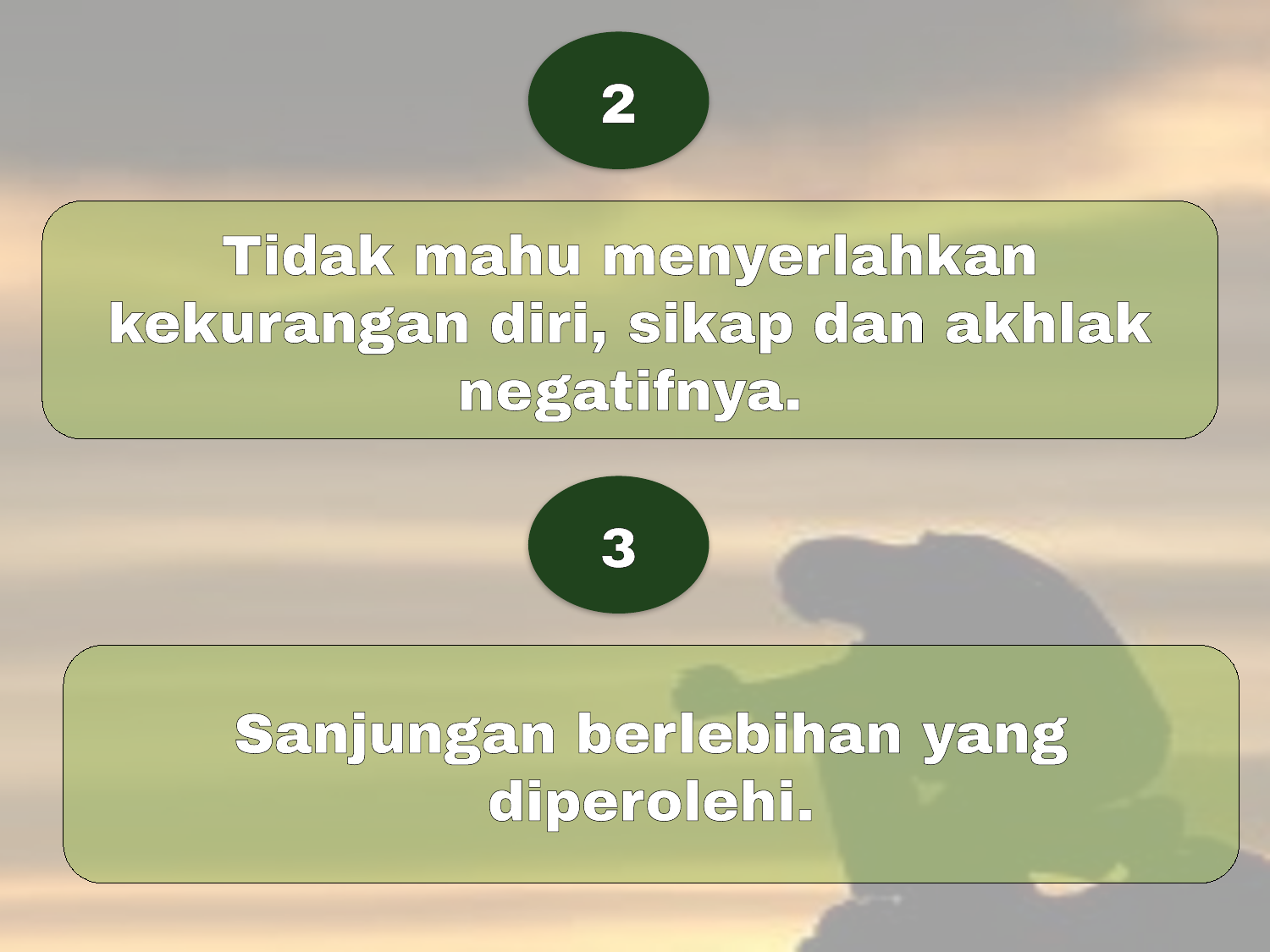

2
Tidak mahu menyerlahkan kekurangan diri, sikap dan akhlak negatifnya.
3
Sanjungan berlebihan yang diperolehi.